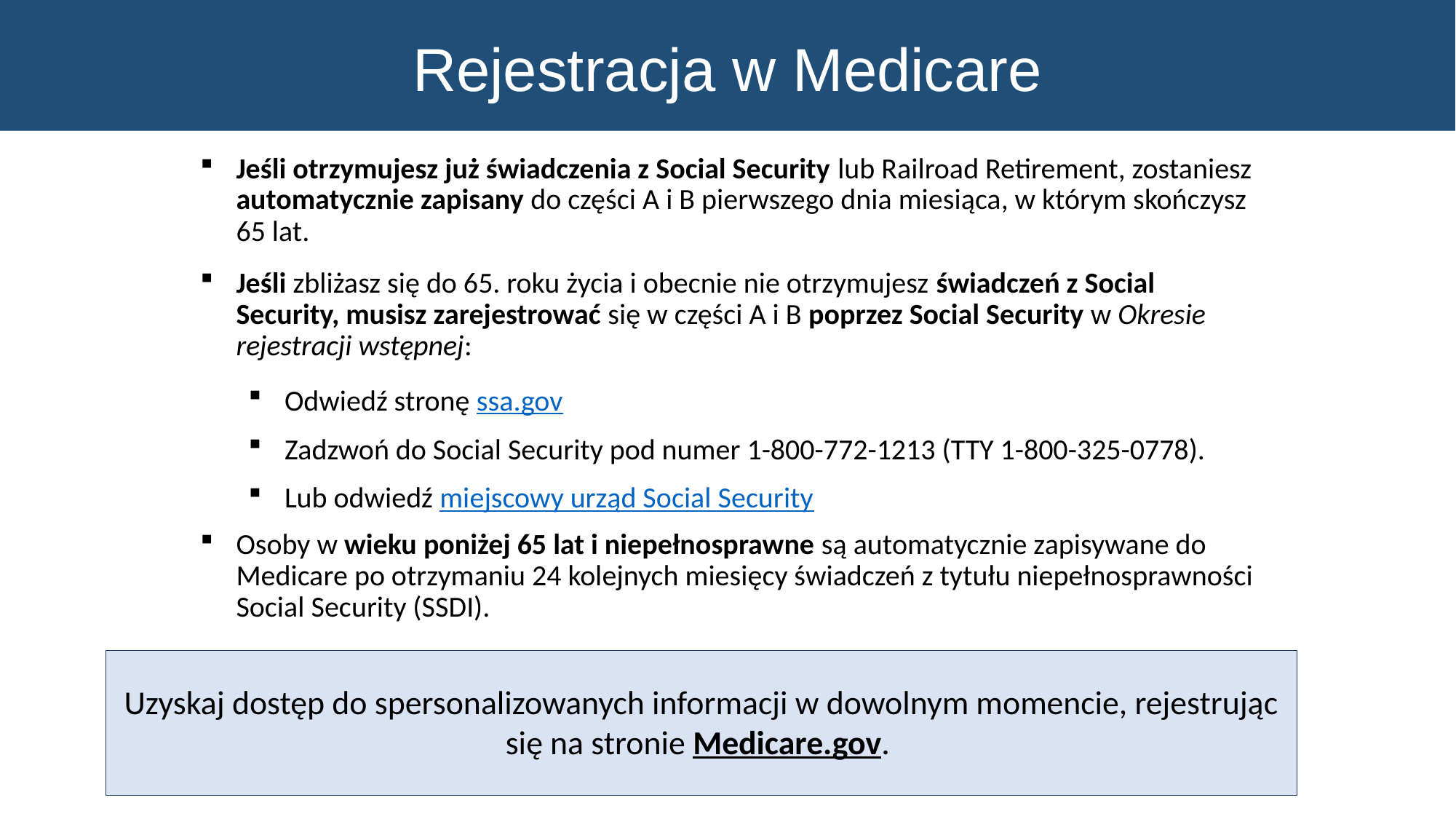

Rejestracja w Medicare

# Jeśli otrzymujesz już świadczenia z Social Security lub Railroad Retirement, zostaniesz automatycznie zapisany do części A i B pierwszego dnia miesiąca, w którym skończysz 65 lat.
Jeśli zbliżasz się do 65. roku życia i obecnie nie otrzymujesz świadczeń z Social Security, musisz zarejestrować się w części A i B poprzez Social Security w Okresie rejestracji wstępnej:
Odwiedź stronę ssa.gov
Zadzwoń do Social Security pod numer 1-800-772-1213 (TTY 1-800-325-0778).
Lub odwiedź miejscowy urząd Social Security
Osoby w wieku poniżej 65 lat i niepełnosprawne są automatycznie zapisywane do Medicare po otrzymaniu 24 kolejnych miesięcy świadczeń z tytułu niepełnosprawności Social Security (SSDI).

Uzyskaj dostęp do spersonalizowanych informacji w dowolnym momencie, rejestrując się na stronie Medicare.gov.